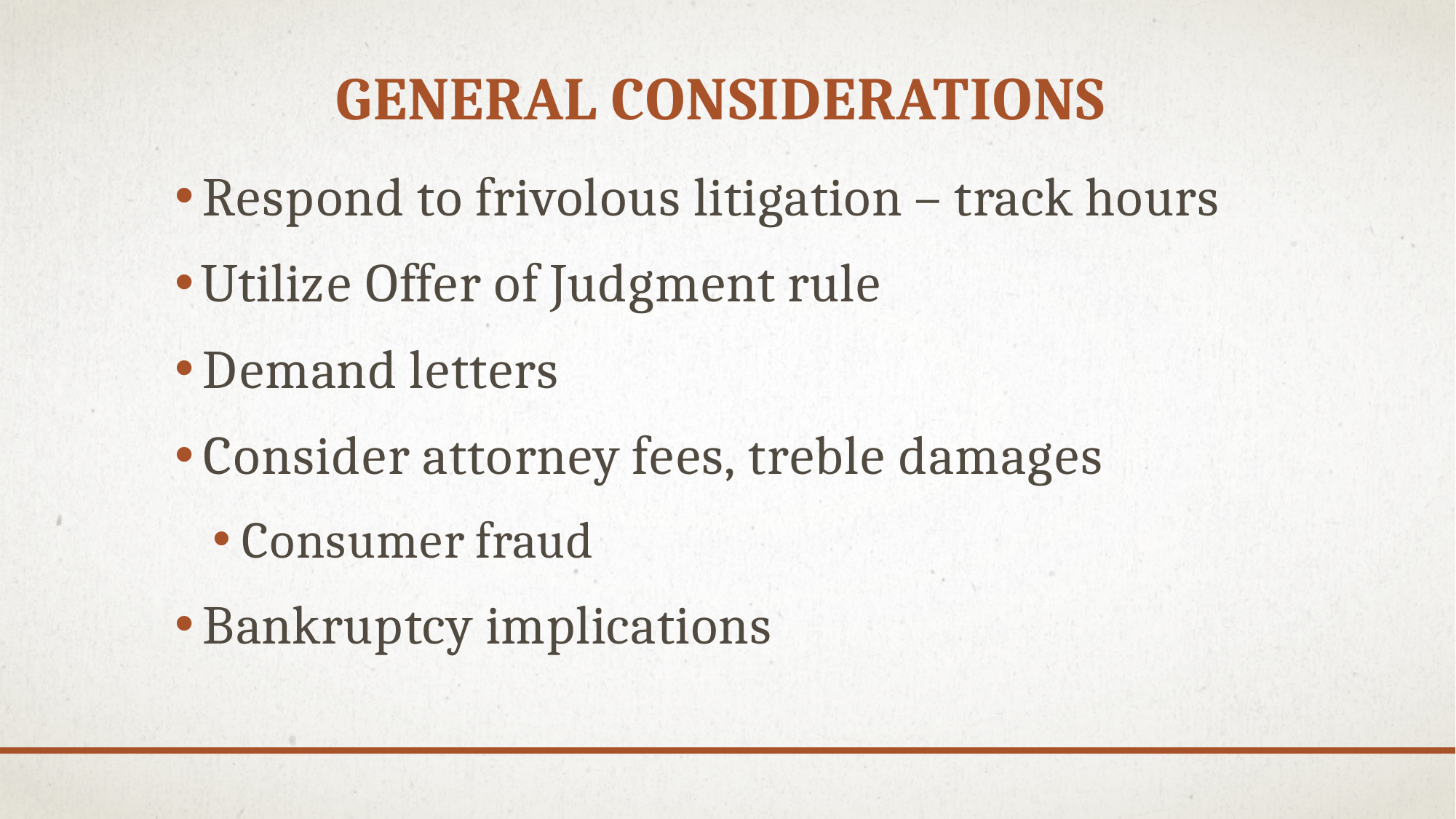

# General considerations
Respond to frivolous litigation – track hours
Utilize Offer of Judgment rule
Demand letters
Consider attorney fees, treble damages
Consumer fraud
Bankruptcy implications